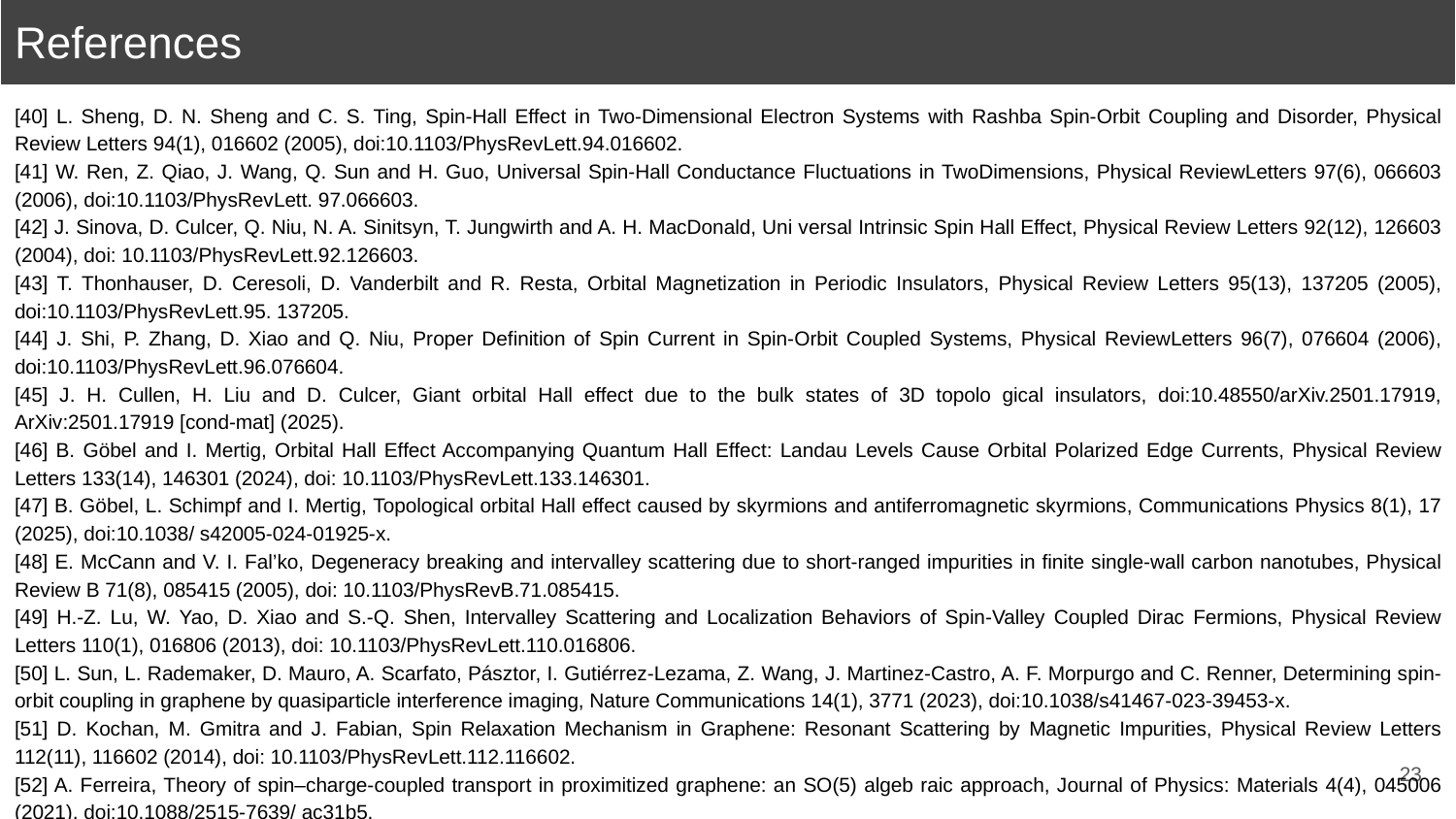

References

[40] L. Sheng, D. N. Sheng and C. S. Ting, Spin-Hall Effect in Two-Dimensional Electron Systems with Rashba Spin-Orbit Coupling and Disorder, Physical Review Letters 94(1), 016602 (2005), doi:10.1103/PhysRevLett.94.016602.
[41] W. Ren, Z. Qiao, J. Wang, Q. Sun and H. Guo, Universal Spin-Hall Conductance Fluctuations in TwoDimensions, Physical ReviewLetters 97(6), 066603 (2006), doi:10.1103/PhysRevLett. 97.066603.
[42] J. Sinova, D. Culcer, Q. Niu, N. A. Sinitsyn, T. Jungwirth and A. H. MacDonald, Uni versal Intrinsic Spin Hall Effect, Physical Review Letters 92(12), 126603 (2004), doi: 10.1103/PhysRevLett.92.126603.
[43] T. Thonhauser, D. Ceresoli, D. Vanderbilt and R. Resta, Orbital Magnetization in Periodic Insulators, Physical Review Letters 95(13), 137205 (2005), doi:10.1103/PhysRevLett.95. 137205.
[44] J. Shi, P. Zhang, D. Xiao and Q. Niu, Proper Definition of Spin Current in Spin-Orbit Coupled Systems, Physical ReviewLetters 96(7), 076604 (2006), doi:10.1103/PhysRevLett.96.076604.
[45] J. H. Cullen, H. Liu and D. Culcer, Giant orbital Hall effect due to the bulk states of 3D topolo gical insulators, doi:10.48550/arXiv.2501.17919, ArXiv:2501.17919 [cond-mat] (2025).
[46] B. Göbel and I. Mertig, Orbital Hall Effect Accompanying Quantum Hall Effect: Landau Levels Cause Orbital Polarized Edge Currents, Physical Review Letters 133(14), 146301 (2024), doi: 10.1103/PhysRevLett.133.146301.
[47] B. Göbel, L. Schimpf and I. Mertig, Topological orbital Hall effect caused by skyrmions and antiferromagnetic skyrmions, Communications Physics 8(1), 17 (2025), doi:10.1038/ s42005-024-01925-x.
[48] E. McCann and V. I. Fal’ko, Degeneracy breaking and intervalley scattering due to short-ranged impurities in finite single-wall carbon nanotubes, Physical Review B 71(8), 085415 (2005), doi: 10.1103/PhysRevB.71.085415.
[49] H.-Z. Lu, W. Yao, D. Xiao and S.-Q. Shen, Intervalley Scattering and Localization Behaviors of Spin-Valley Coupled Dirac Fermions, Physical Review Letters 110(1), 016806 (2013), doi: 10.1103/PhysRevLett.110.016806.
[50] L. Sun, L. Rademaker, D. Mauro, A. Scarfato, Pásztor, I. Gutiérrez-Lezama, Z. Wang, J. Martinez-Castro, A. F. Morpurgo and C. Renner, Determining spin-orbit coupling in graphene by quasiparticle interference imaging, Nature Communications 14(1), 3771 (2023), doi:10.1038/s41467-023-39453-x.
[51] D. Kochan, M. Gmitra and J. Fabian, Spin Relaxation Mechanism in Graphene: Resonant Scattering by Magnetic Impurities, Physical Review Letters 112(11), 116602 (2014), doi: 10.1103/PhysRevLett.112.116602.
[52] A. Ferreira, Theory of spin–charge-coupled transport in proximitized graphene: an SO(5) algeb raic approach, Journal of Physics: Materials 4(4), 045006 (2021), doi:10.1088/2515-7639/ ac31b5.

23